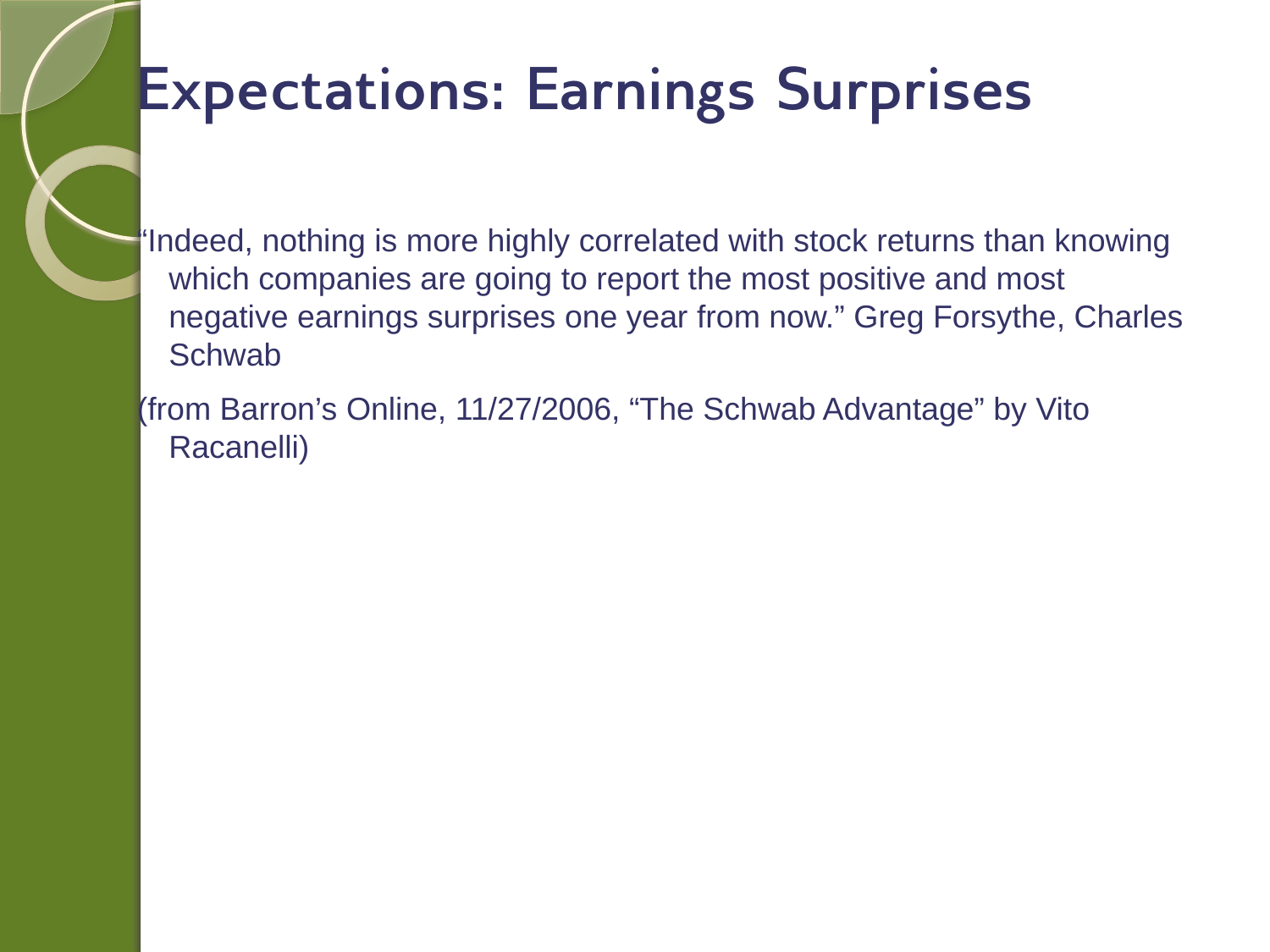

Expectations: Earnings Surprises
“Indeed, nothing is more highly correlated with stock returns than knowing which companies are going to report the most positive and most negative earnings surprises one year from now.” Greg Forsythe, Charles Schwab
(from Barron’s Online, 11/27/2006, “The Schwab Advantage” by Vito Racanelli)